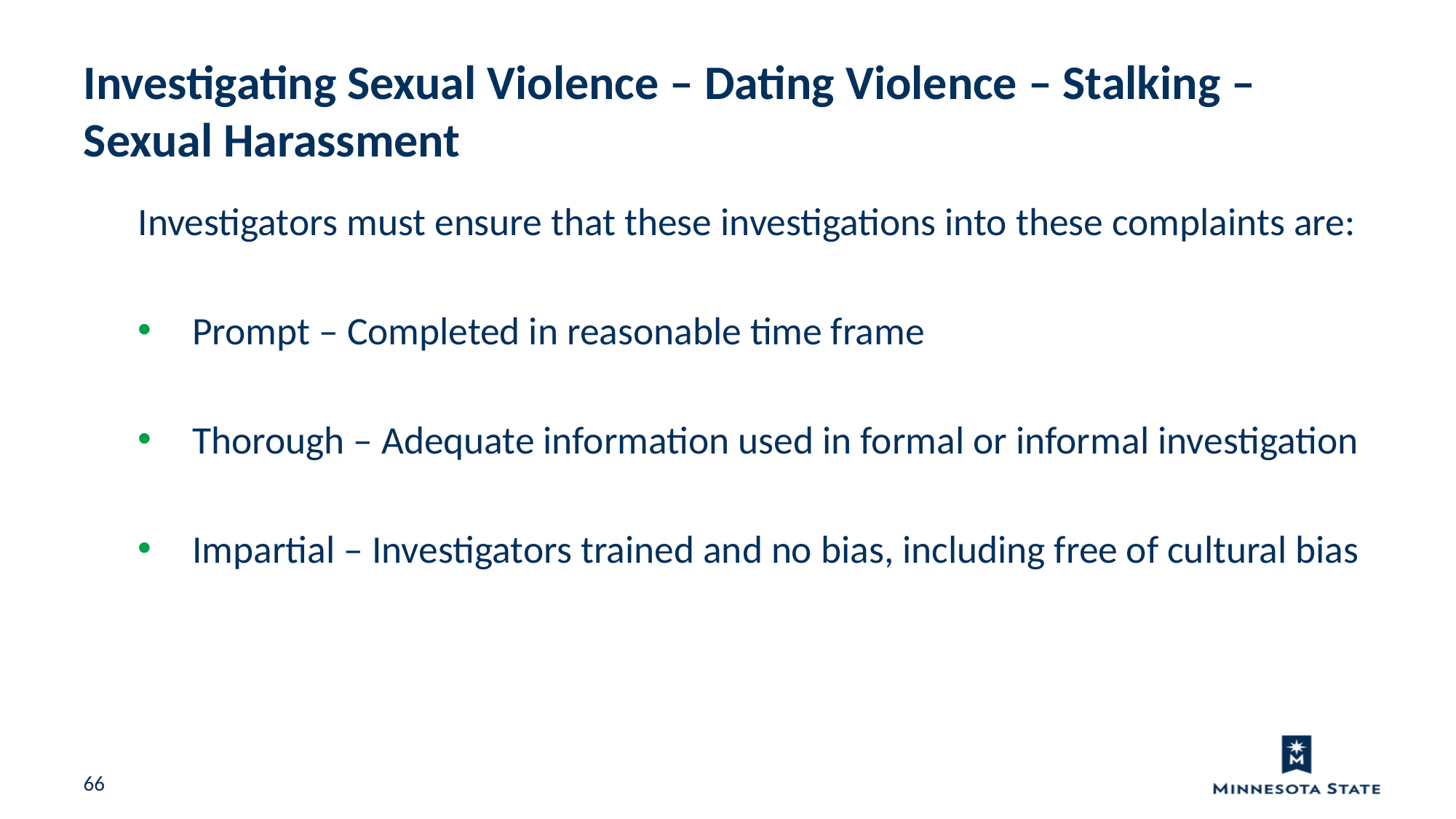

Investigating Sexual Violence – Dating Violence – Stalking – Sexual Harassment
Investigators must ensure that these investigations into these complaints are:

Prompt – Completed in reasonable time frame

Thorough – Adequate information used in formal or informal investigation

Impartial – Investigators trained and no bias, including free of cultural bias